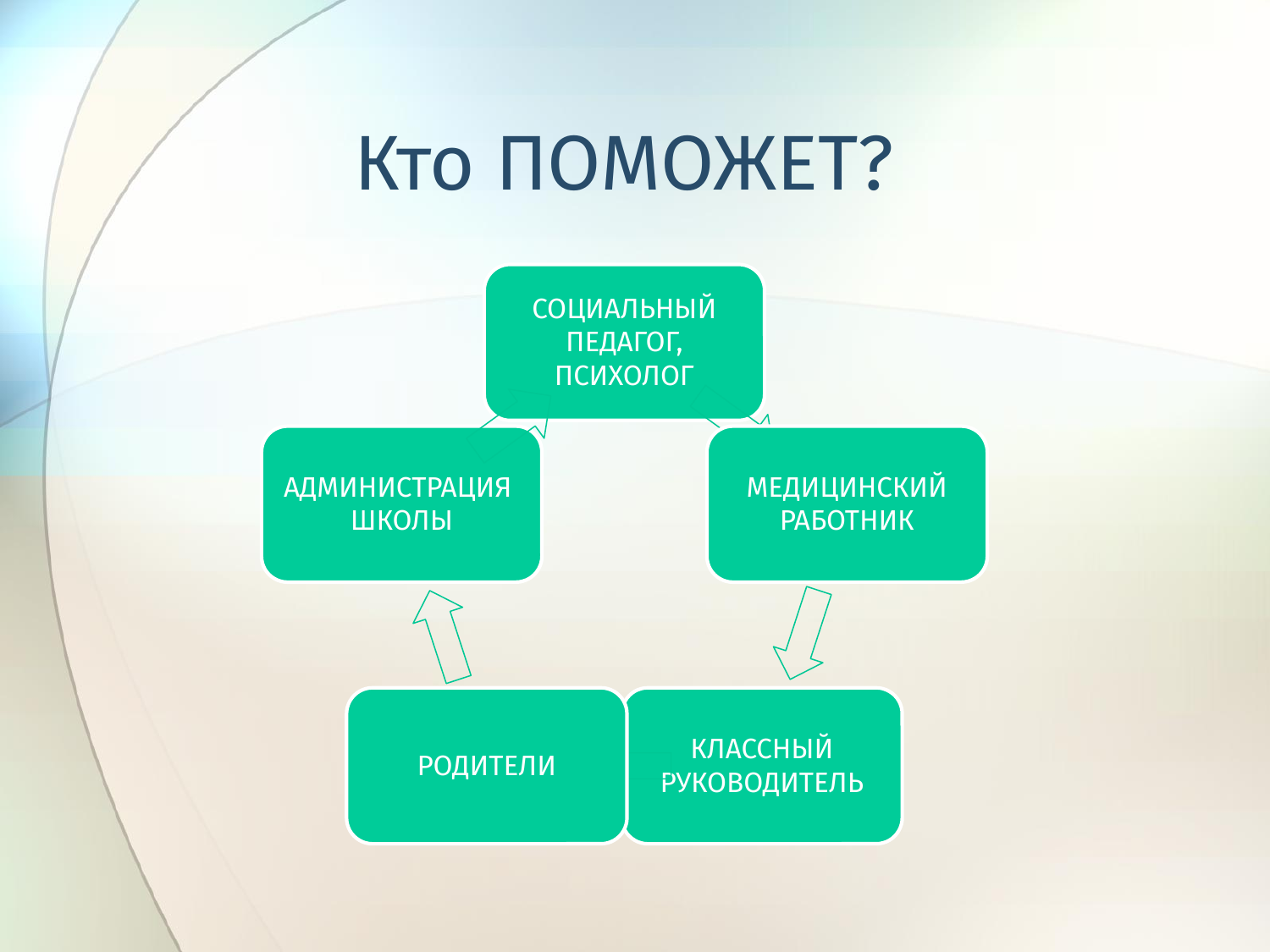

# Кто ПОМОЖЕТ?
СОЦИАЛЬНЫЙ ПЕДАГОГ, ПСИХОЛОГ
МЕДИЦИНСКИЙ РАБОТНИК
КЛАССНЫЙ РУКОВОДИТЕЛЬ
РОДИТЕЛИ
АДМИНИСТРАЦИЯ  ШКОЛЫ